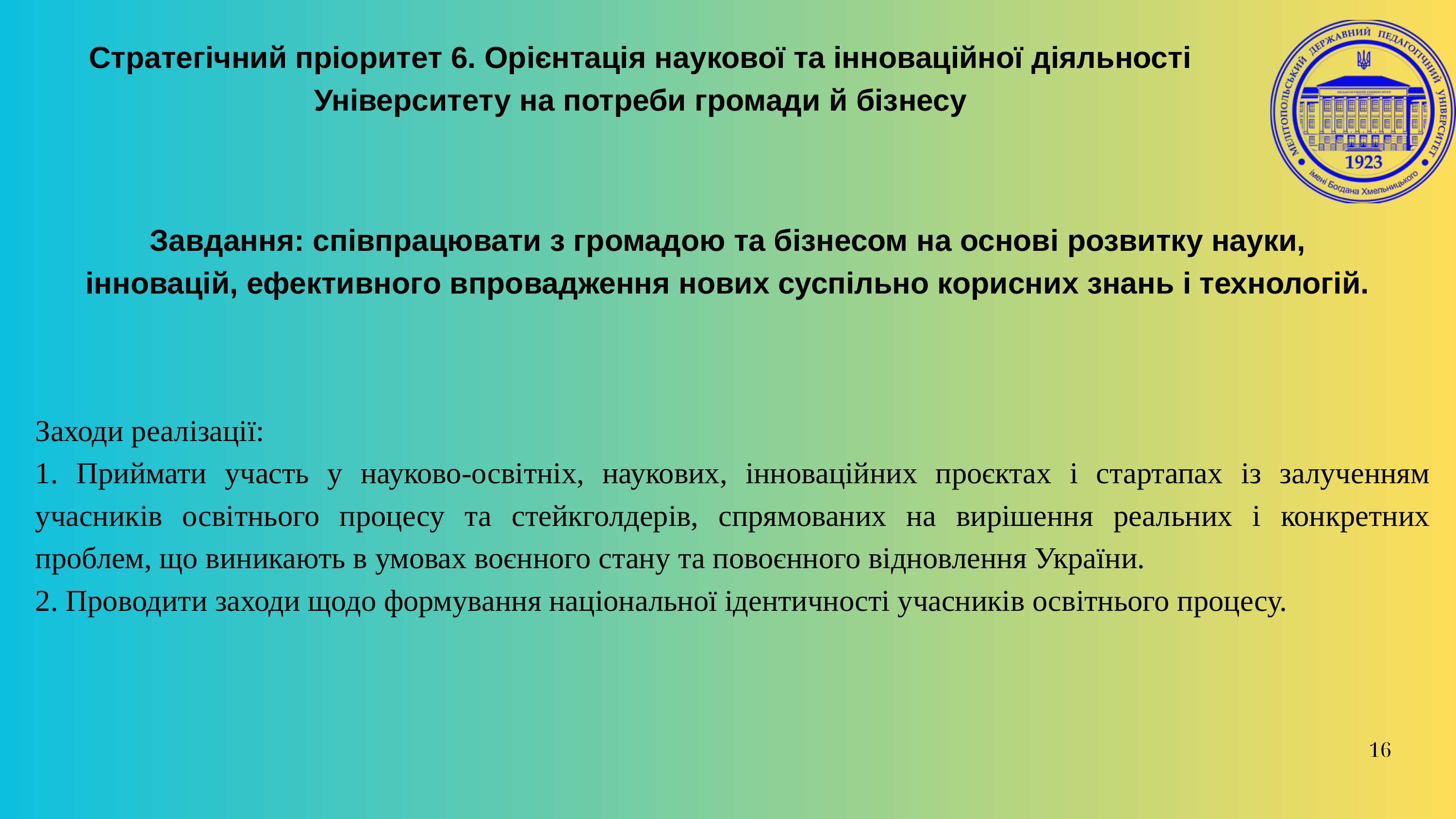

Стратегічний пріоритет 6. Орієнтація наукової та інноваційної діяльності Університету на потреби громади й бізнесу
Завдання: співпрацювати з громадою та бізнесом на основі розвитку науки, інновацій, ефективного впровадження нових суспільно корисних знань і технологій.
Заходи реалізації:
1. Приймати участь у науково-освітніх, наукових, інноваційних проєктах і стартапах із залученням учасників освітнього процесу та стейкголдерів, спрямованих на вирішення реальних і конкретних проблем, що виникають в умовах воєнного стану та повоєнного відновлення України.
2. Проводити заходи щодо формування національної ідентичності учасників освітнього процесу.
16